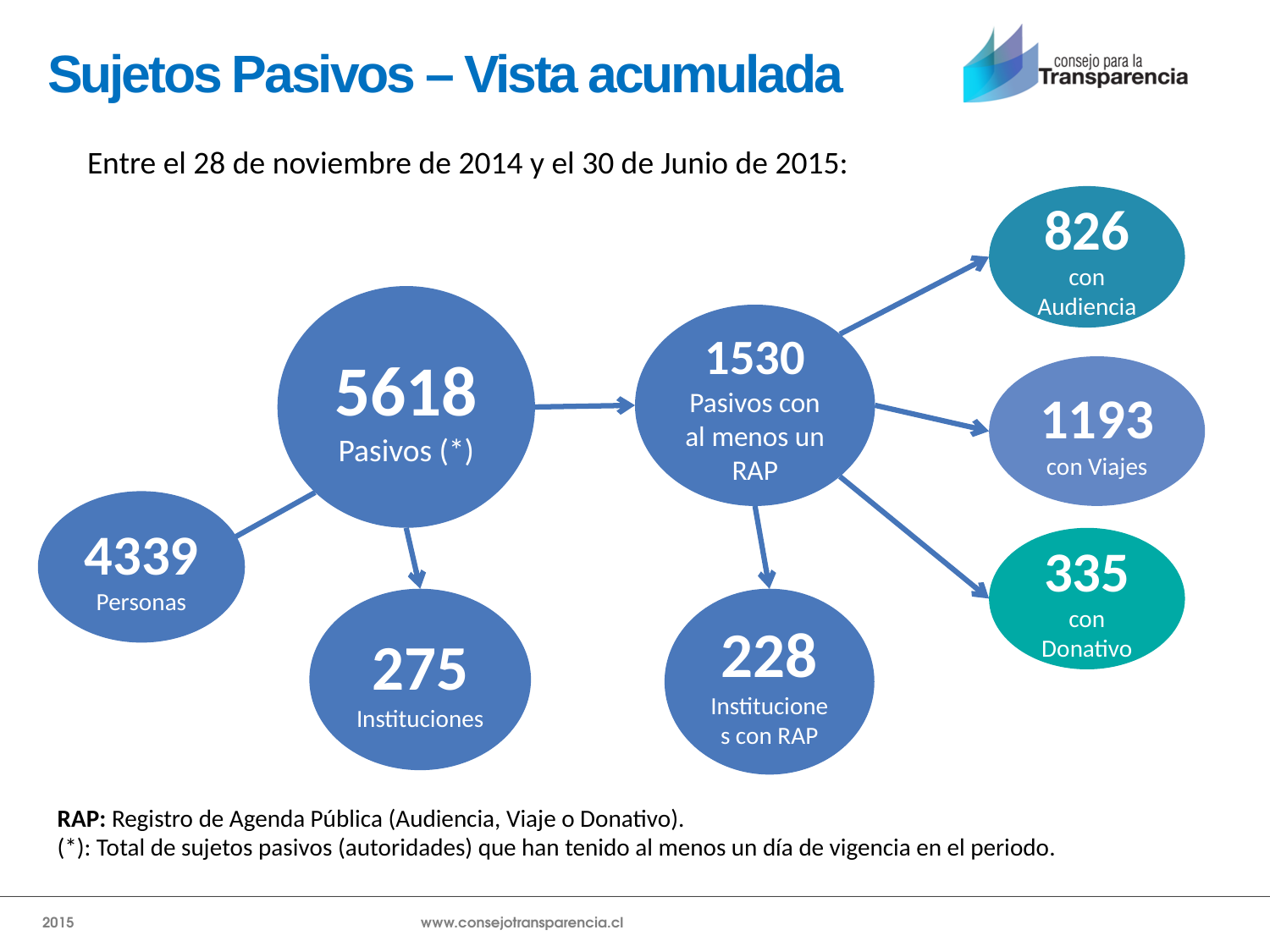

Sujetos Pasivos – Vista acumulada
Entre el 28 de noviembre de 2014 y el 30 de Junio de 2015:
826
con Audiencia
5618Pasivos (*)
1530
Pasivos con al menos un RAP
1193
con Viajes
4339Personas
335
con Donativo
275
Instituciones
228
Instituciones con RAP
RAP: Registro de Agenda Pública (Audiencia, Viaje o Donativo).
(*): Total de sujetos pasivos (autoridades) que han tenido al menos un día de vigencia en el periodo.
2015 		                               www.consejotransparencia.cl